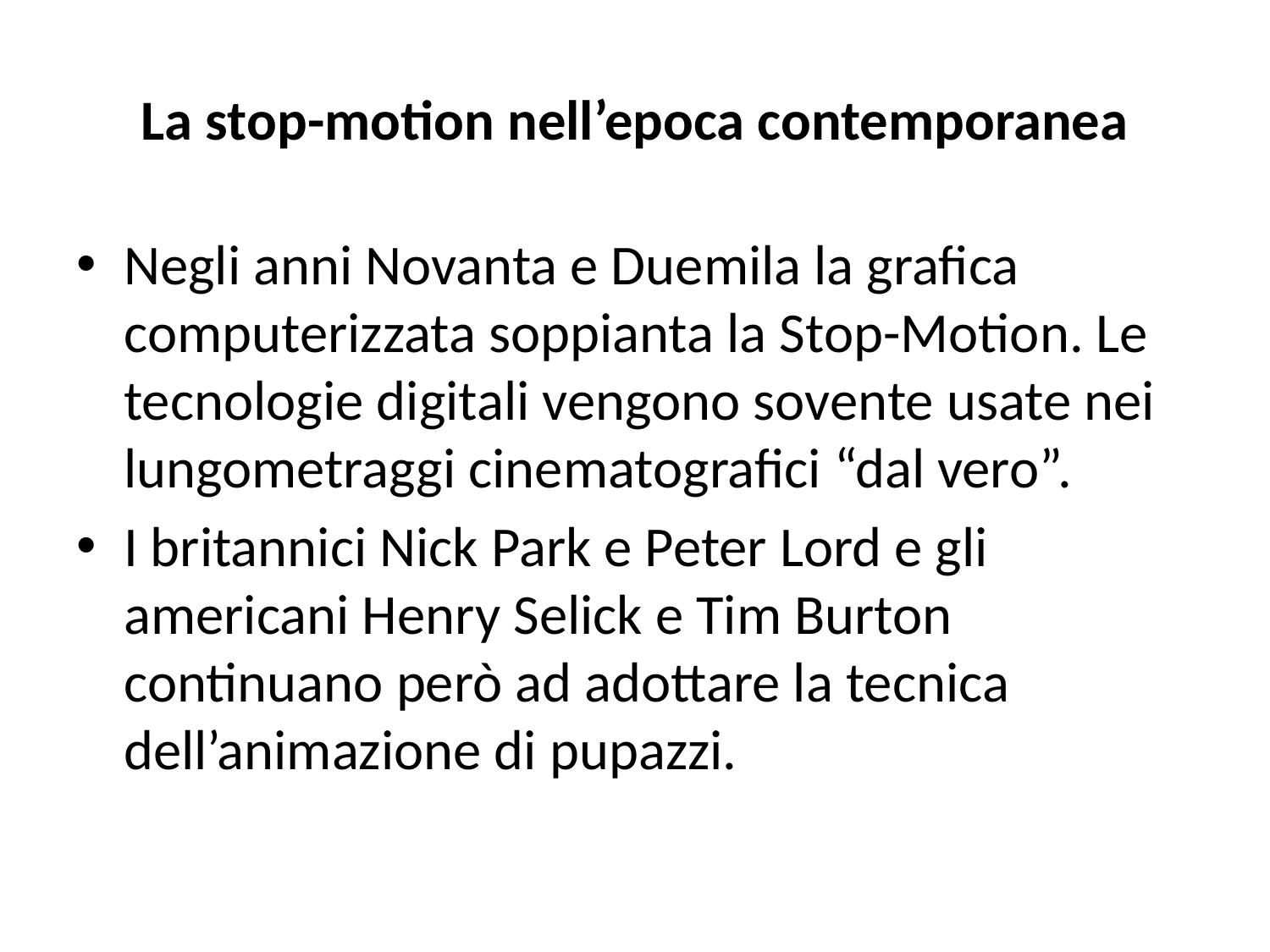

# La stop-motion nell’epoca contemporanea
Negli anni Novanta e Duemila la grafica computerizzata soppianta la Stop-Motion. Le tecnologie digitali vengono sovente usate nei lungometraggi cinematografici “dal vero”.
I britannici Nick Park e Peter Lord e gli americani Henry Selick e Tim Burton continuano però ad adottare la tecnica dell’animazione di pupazzi.